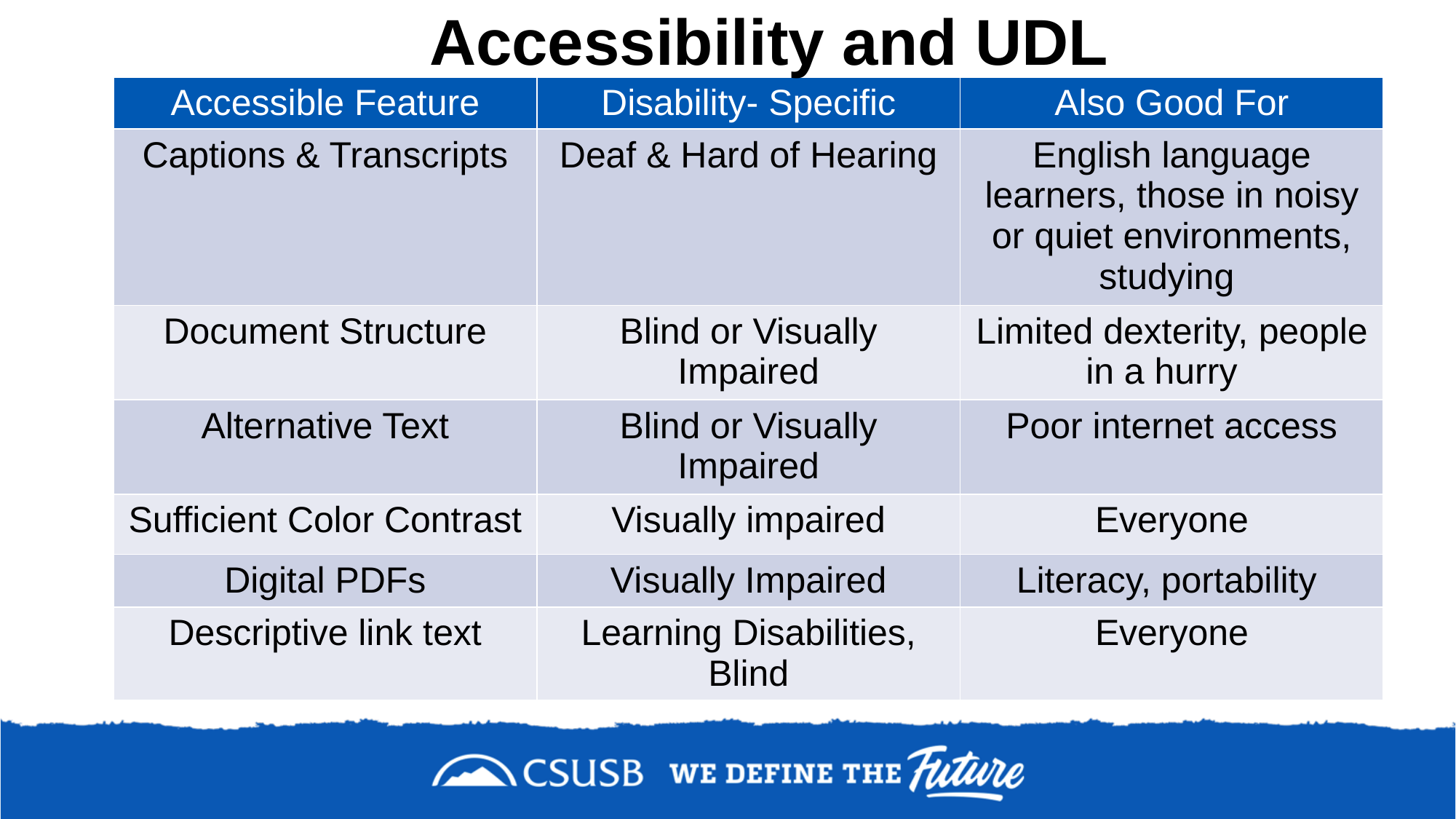

# Accessibility and UDL
| Accessible Feature | Disability- Specific | Also Good For |
| --- | --- | --- |
| Captions & Transcripts | Deaf & Hard of Hearing | English language learners, those in noisy or quiet environments, studying |
| Document Structure | Blind or Visually Impaired | Limited dexterity, people in a hurry |
| Alternative Text | Blind or Visually Impaired | Poor internet access |
| Sufficient Color Contrast | Visually impaired | Everyone |
| Digital PDFs | Visually Impaired | Literacy, portability |
| Descriptive link text | Learning Disabilities, Blind | Everyone |